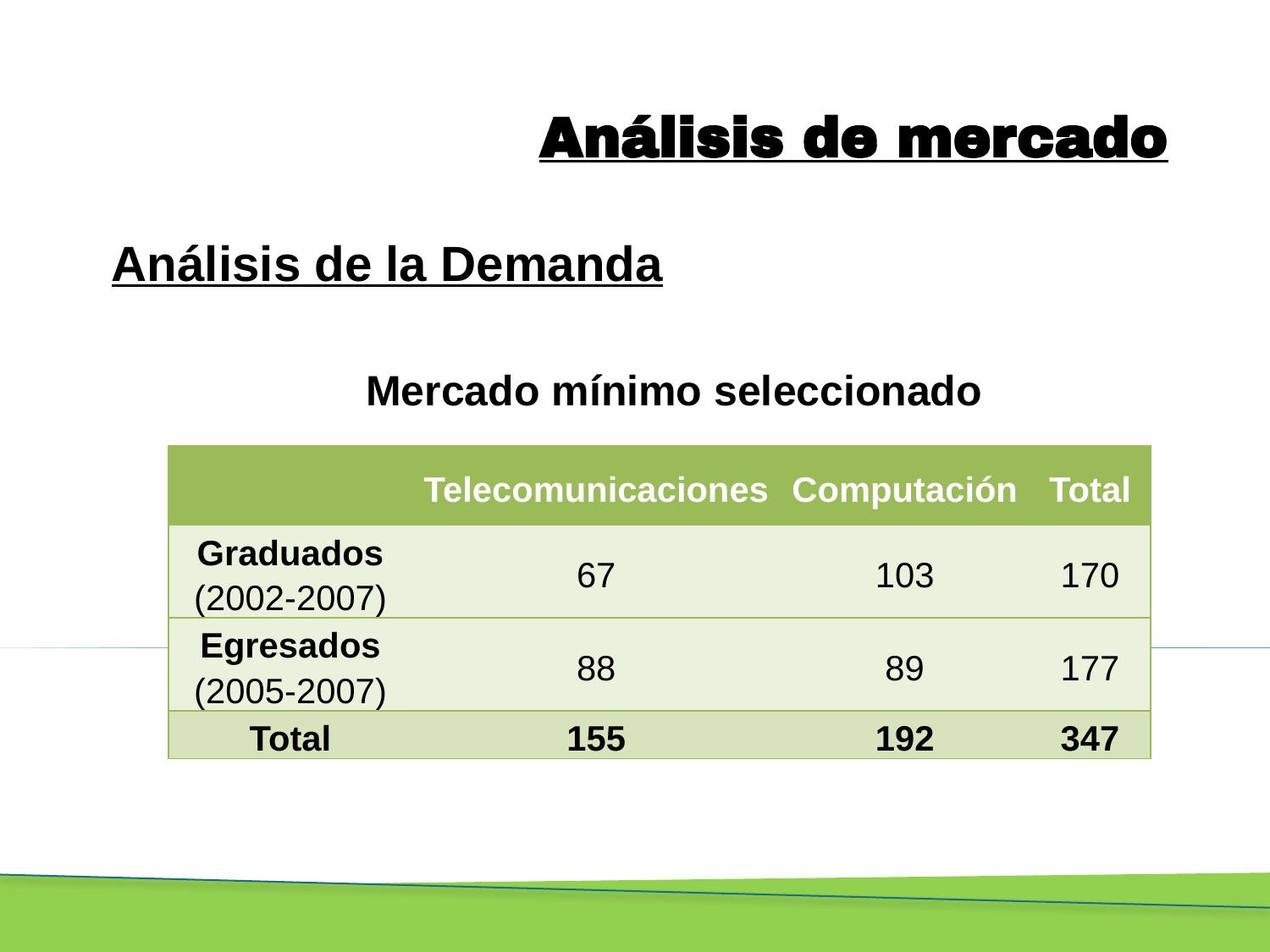

Análisis de mercado
# Análisis de la Demanda
Mercado mínimo seleccionado

|  | Telecomunicaciones | Computación | Total |
| --- | --- | --- | --- |
| Graduados (2002-2007) | 67 | 103 | 170 |
| Egresados (2005-2007) | 88 | 89 | 177 |
| Total | 155 | 192 | 347 |